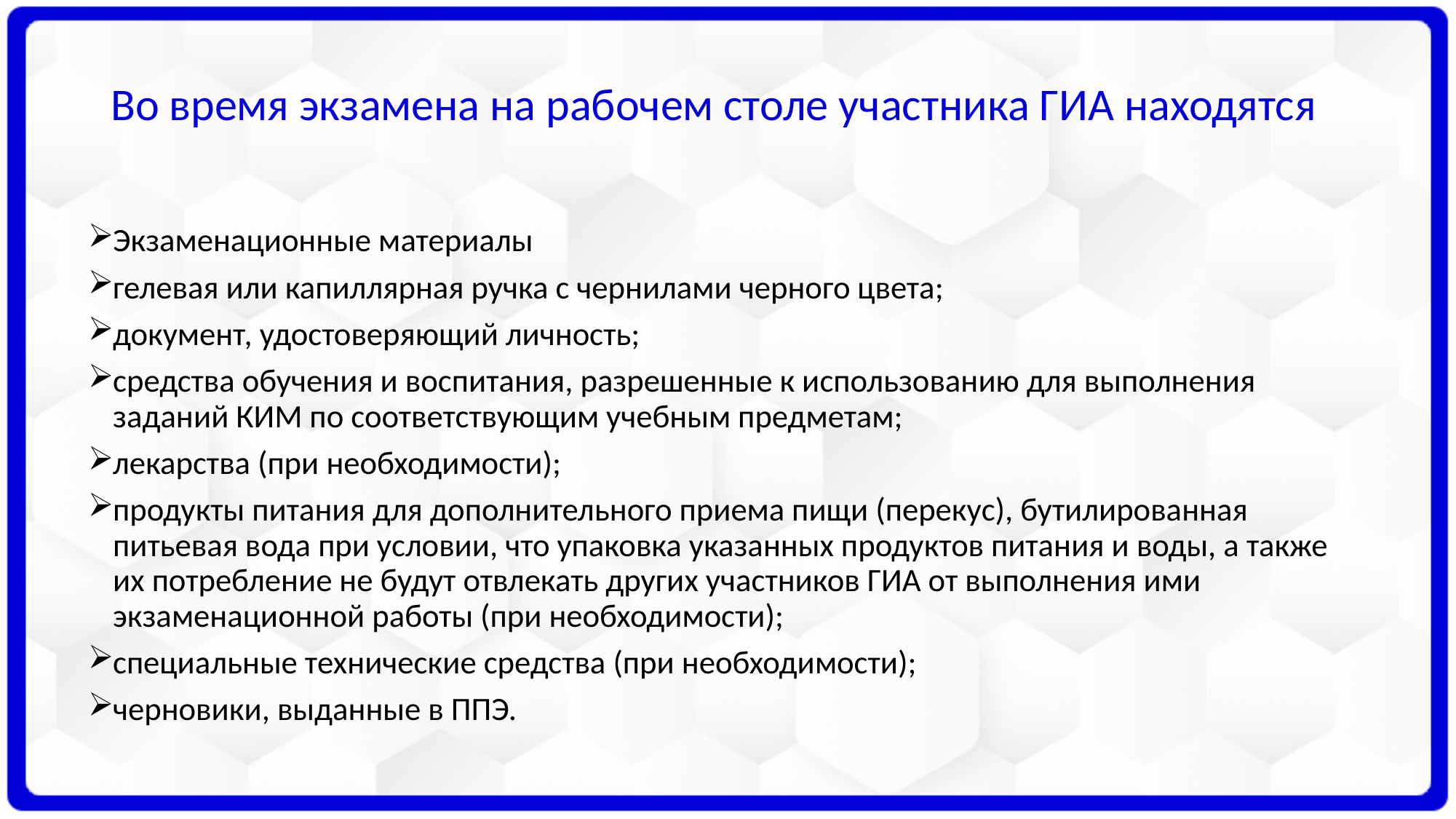

# Во время экзамена на рабочем столе участника ГИА находятся
Экзаменационные материалы
гелевая или капиллярная ручка с чернилами черного цвета;
документ, удостоверяющий личность;
средства обучения и воспитания, разрешенные к использованию для выполнения заданий КИМ по соответствующим учебным предметам;
лекарства (при необходимости);
продукты питания для дополнительного приема пищи (перекус), бутилированная питьевая вода при условии, что упаковка указанных продуктов питания и воды, а также их потребление не будут отвлекать других участников ГИА от выполнения ими экзаменационной работы (при необходимости);
специальные технические средства (при необходимости);
черновики, выданные в ППЭ.